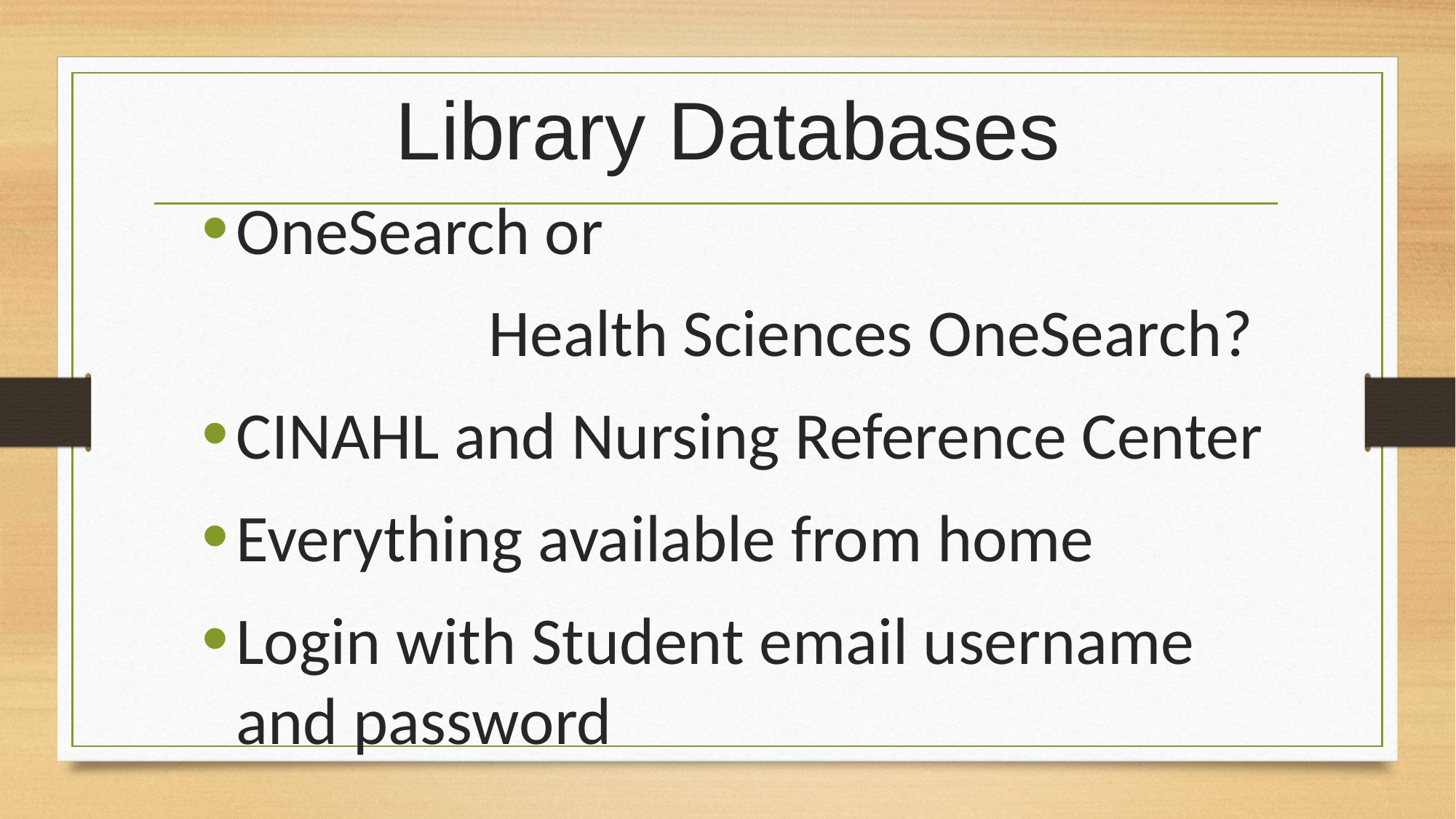

# Library Databases
OneSearch or
                   Health Sciences OneSearch?
CINAHL and Nursing Reference Center
Everything available from home
Login with Student email username and password